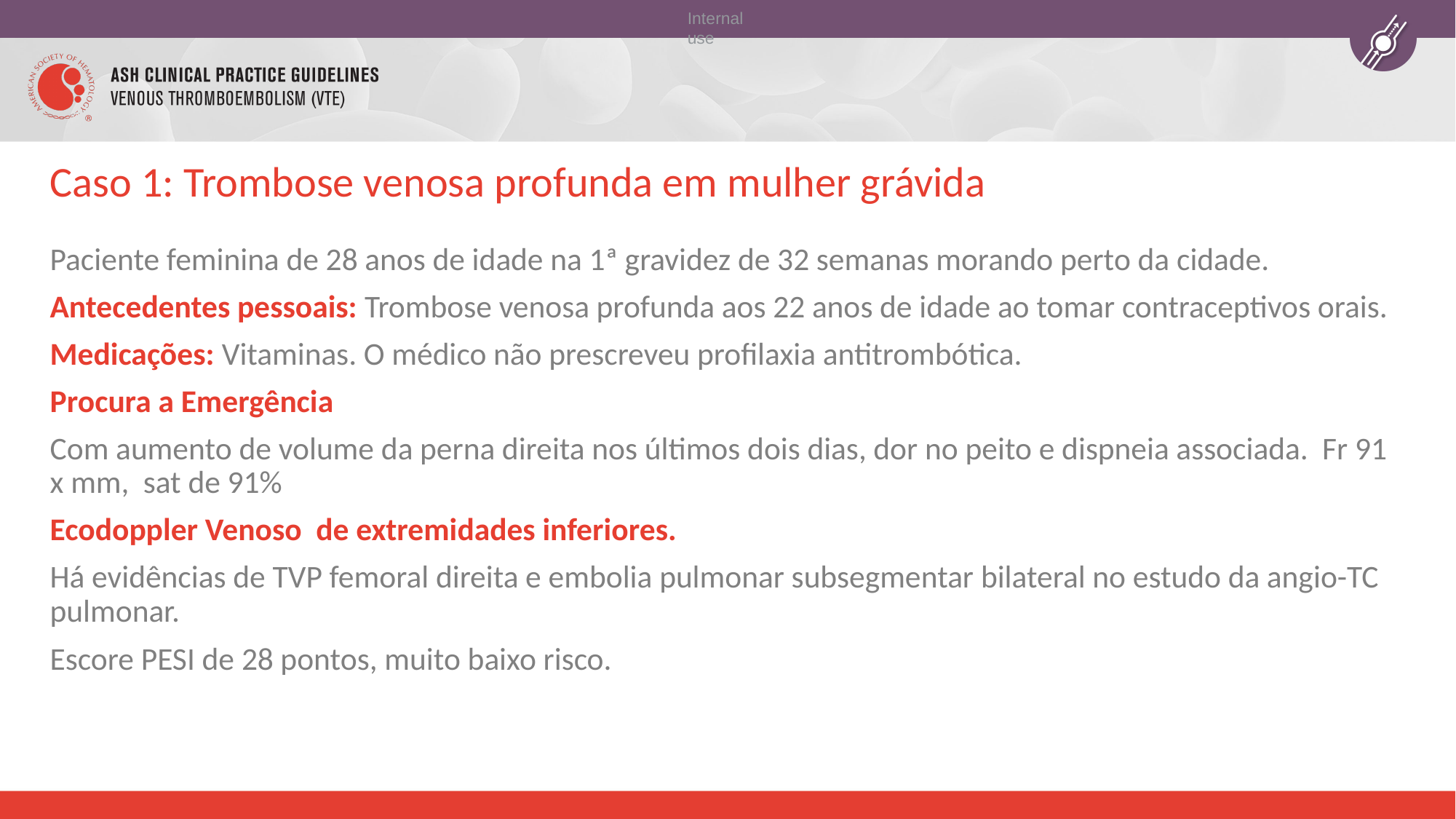

# Caso 1: Trombose venosa profunda em mulher grávida
Paciente feminina de 28 anos de idade na 1ª gravidez de 32 semanas morando perto da cidade.
Antecedentes pessoais: Trombose venosa profunda aos 22 anos de idade ao tomar contraceptivos orais.
Medicações: Vitaminas. O médico não prescreveu profilaxia antitrombótica.
Procura a Emergência
Com aumento de volume da perna direita nos últimos dois dias, dor no peito e dispneia associada.  Fr 91 x mm,  sat de 91%
Ecodoppler Venoso  de extremidades inferiores.
Há evidências de TVP femoral direita e embolia pulmonar subsegmentar bilateral no estudo da angio-TC pulmonar.
Escore PESI de 28 pontos, muito baixo risco.